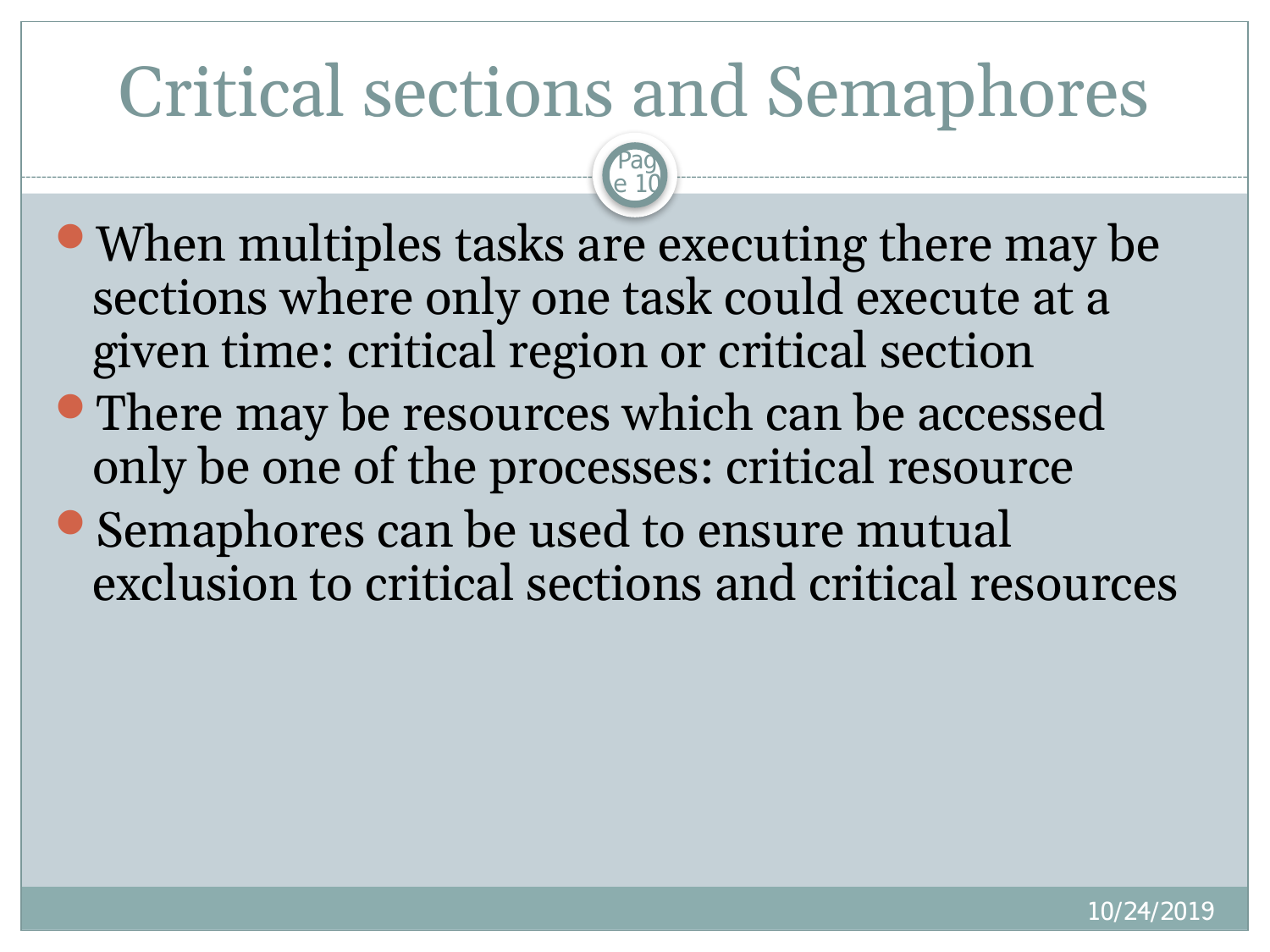

# Critical sections and Semaphores
Page 10
When multiples tasks are executing there may be sections where only one task could execute at a given time: critical region or critical section
There may be resources which can be accessed only be one of the processes: critical resource
Semaphores can be used to ensure mutual exclusion to critical sections and critical resources
10/24/2019